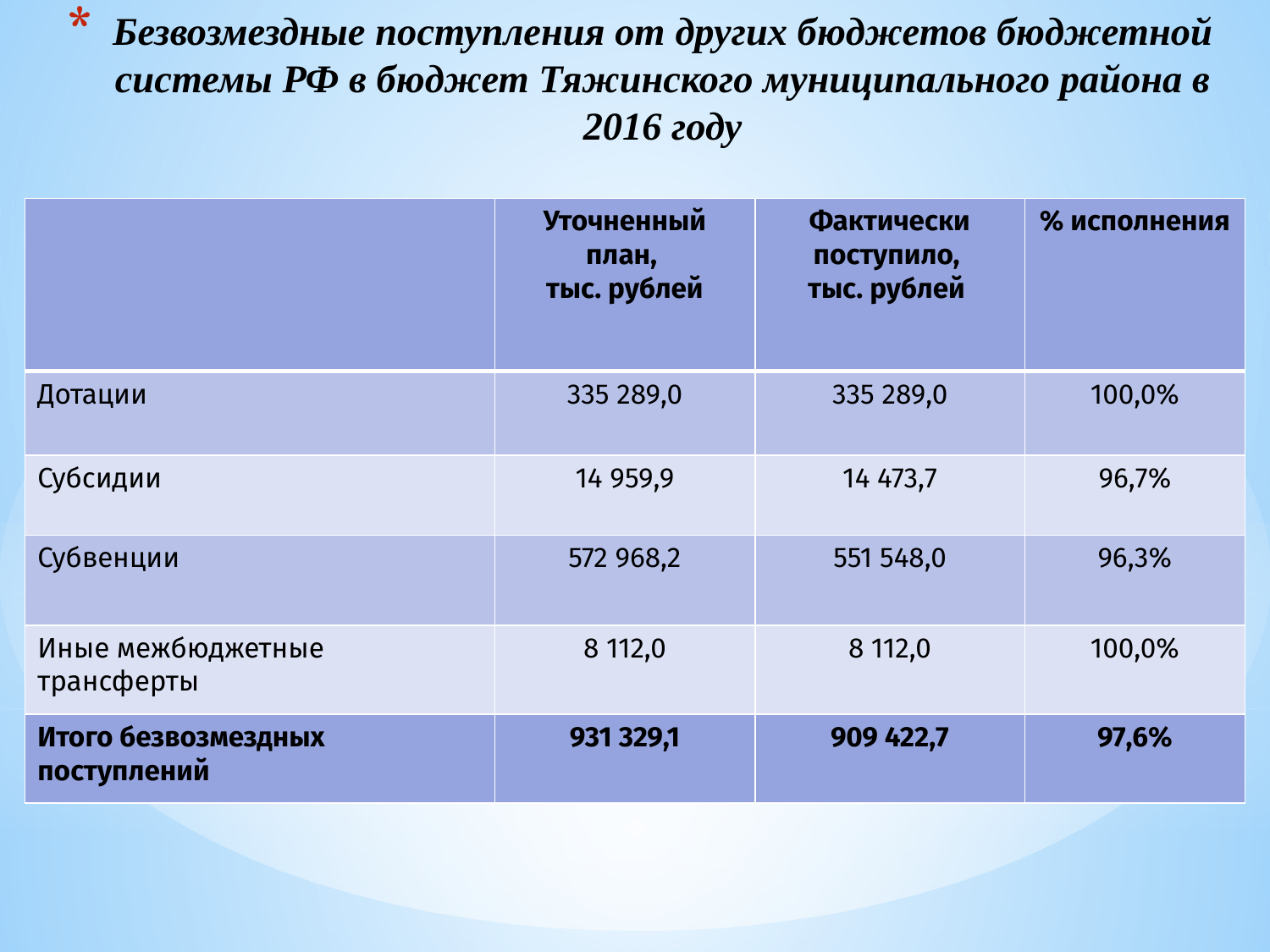

# Безвозмездные поступления от других бюджетов бюджетной системы РФ в бюджет Тяжинского муниципального района в 2016 году
|  | Уточненный план, тыс. рублей | Фактически поступило, тыс. рублей | % исполнения |
| --- | --- | --- | --- |
| Дотации | 335 289,0 | 335 289,0 | 100,0% |
| Субсидии | 14 959,9 | 14 473,7 | 96,7% |
| Субвенции | 572 968,2 | 551 548,0 | 96,3% |
| Иные межбюджетные трансферты | 8 112,0 | 8 112,0 | 100,0% |
| Итого безвозмездных поступлений | 931 329,1 | 909 422,7 | 97,6% |